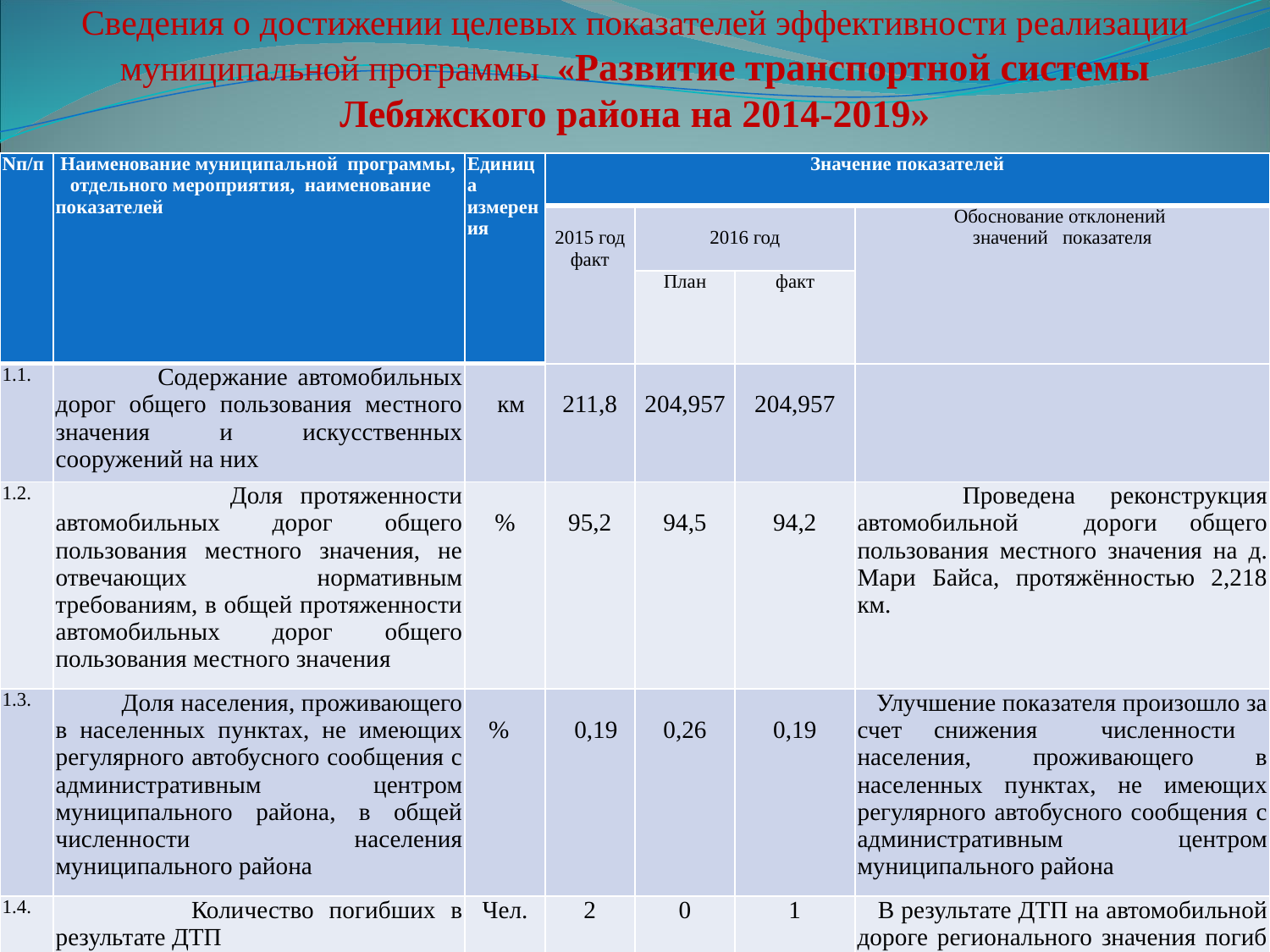

Сведения о достижении целевых показателей эффективности реализации
муниципальной программы  «Развитие транспортной системы Лебяжского района на 2014-2019»
| Nп/п | Наименование муниципальной программы, отдельного мероприятия, наименование показателей | Единица измерения | Значение показателей |  |  |  |
| --- | --- | --- | --- | --- | --- | --- |
|  |  |  | 2015 год факт | 2016 год |  | Обоснование отклонений значений показателя |
|  |  |  |  | План | факт |  |
| 1.1. | Содержание автомобильных дорог общего пользования местного значения и искусственных сооружений на них | км | 211,8 | 204,957 | 204,957 |  |
| 1.2. | Доля протяженности автомобильных дорог общего пользования местного значения, не отвечающих нормативным требованиям, в общей протяженности автомобильных дорог общего пользования местного значения | % | 95,2 | 94,5 | 94,2 | Проведена реконструкция автомобильной дороги общего пользования местного значения на д. Мари Байса, протяжённостью 2,218 км. |
| 1.3. | Доля населения, проживающего в населенных пунктах, не имеющих регулярного автобусного сообщения с административным центром муниципального района, в общей численности населения муниципального района | % | 0,19 | 0,26 | 0,19 | Улучшение показателя произошло за счет снижения численности населения, проживающего в населенных пунктах, не имеющих регулярного автобусного сообщения с административным центром муниципального района |
| 1.4. | Количество погибших в результате ДТП | Чел. | 2 | 0 | 1 | В результате ДТП на автомобильной дороге регионального значения погиб один человек по причине несоблюдения водителями правил дорожного движения |
| 1.5. | Количество пострадавших в дорожно-транспортных происшествиях | Чел. | 18 | 9 | 15 | Число пострадавших в результате ДТП растет, основной причиной которых является несоблюдение водителями правил дорожного движения |
45